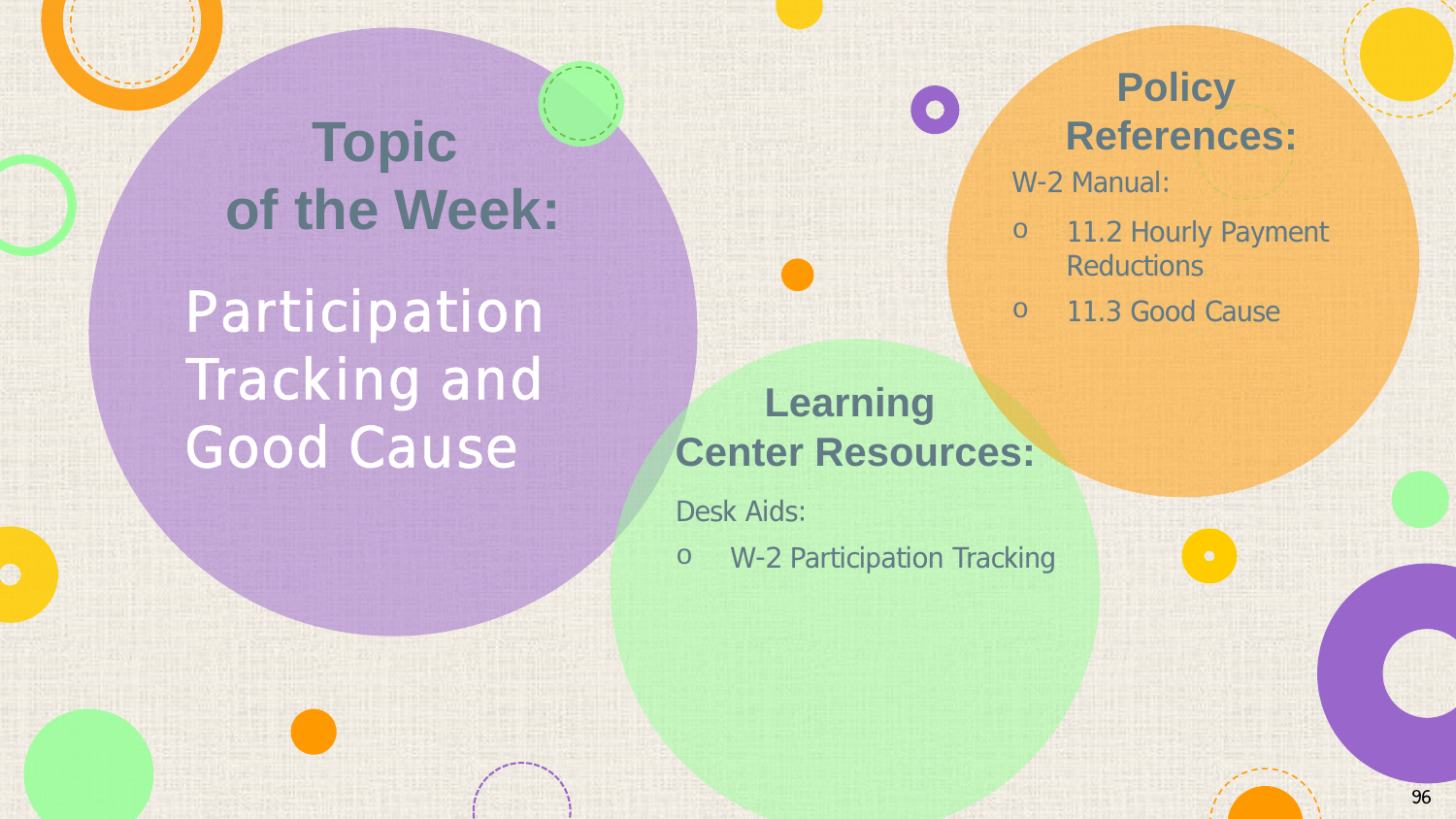

W-2 Manual:
11.2 Hourly Payment Reductions
11.3 Good Cause
# Participation Tracking and Good Cause
Desk Aids:
W-2 Participation Tracking
96